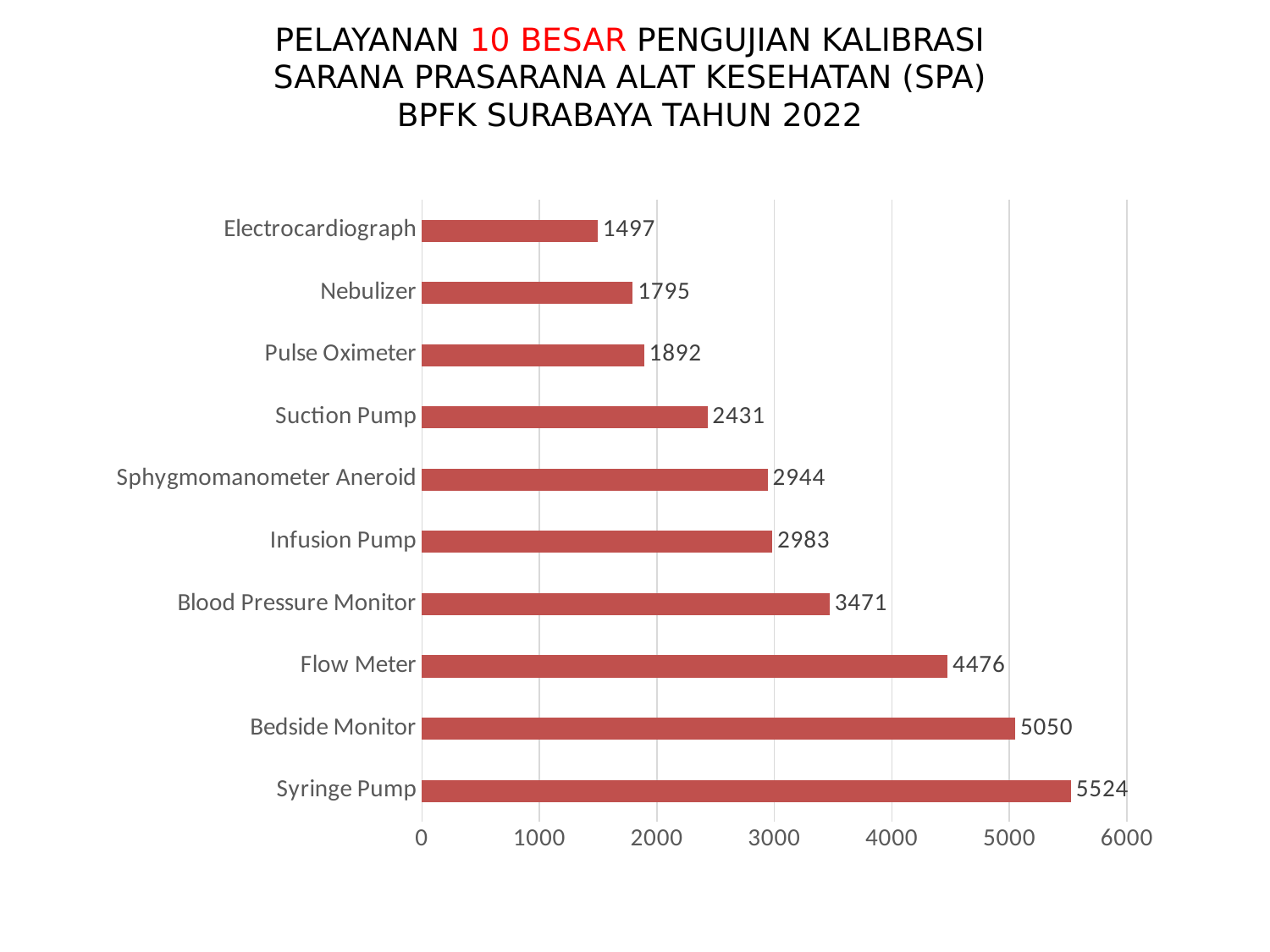

# PELAYANAN 10 BESAR PENGUJIAN KALIBRASI SARANA PRASARANA ALAT KESEHATAN (SPA) BPFK SURABAYA TAHUN 2022

### Chart

| Category |  |
|---|---|
| Syringe Pump | 5524.0 |
| Bedside Monitor | 5050.0 |
| Flow Meter | 4476.0 |
| Blood Pressure Monitor | 3471.0 |
| Infusion Pump | 2983.0 |
| Sphygmomanometer Aneroid | 2944.0 |
| Suction Pump | 2431.0 |
| Pulse Oximeter | 1892.0 |
| Nebulizer | 1795.0 |
| Electrocardiograph | 1497.0 |